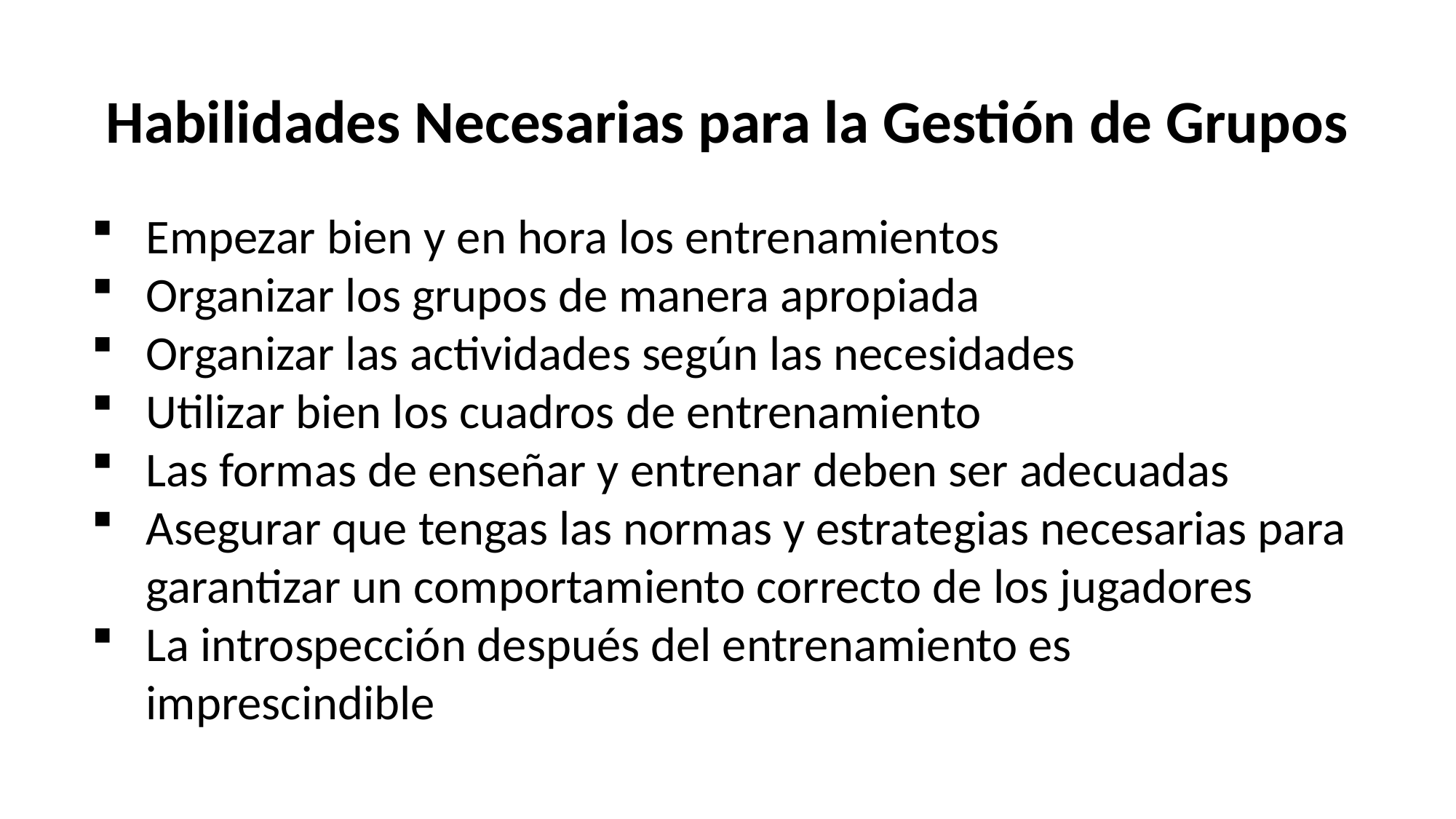

Habilidades Necesarias para la Gestión de Grupos
Empezar bien y en hora los entrenamientos
Organizar los grupos de manera apropiada
Organizar las actividades según las necesidades
Utilizar bien los cuadros de entrenamiento
Las formas de enseñar y entrenar deben ser adecuadas
Asegurar que tengas las normas y estrategias necesarias para garantizar un comportamiento correcto de los jugadores
La introspección después del entrenamiento es imprescindible